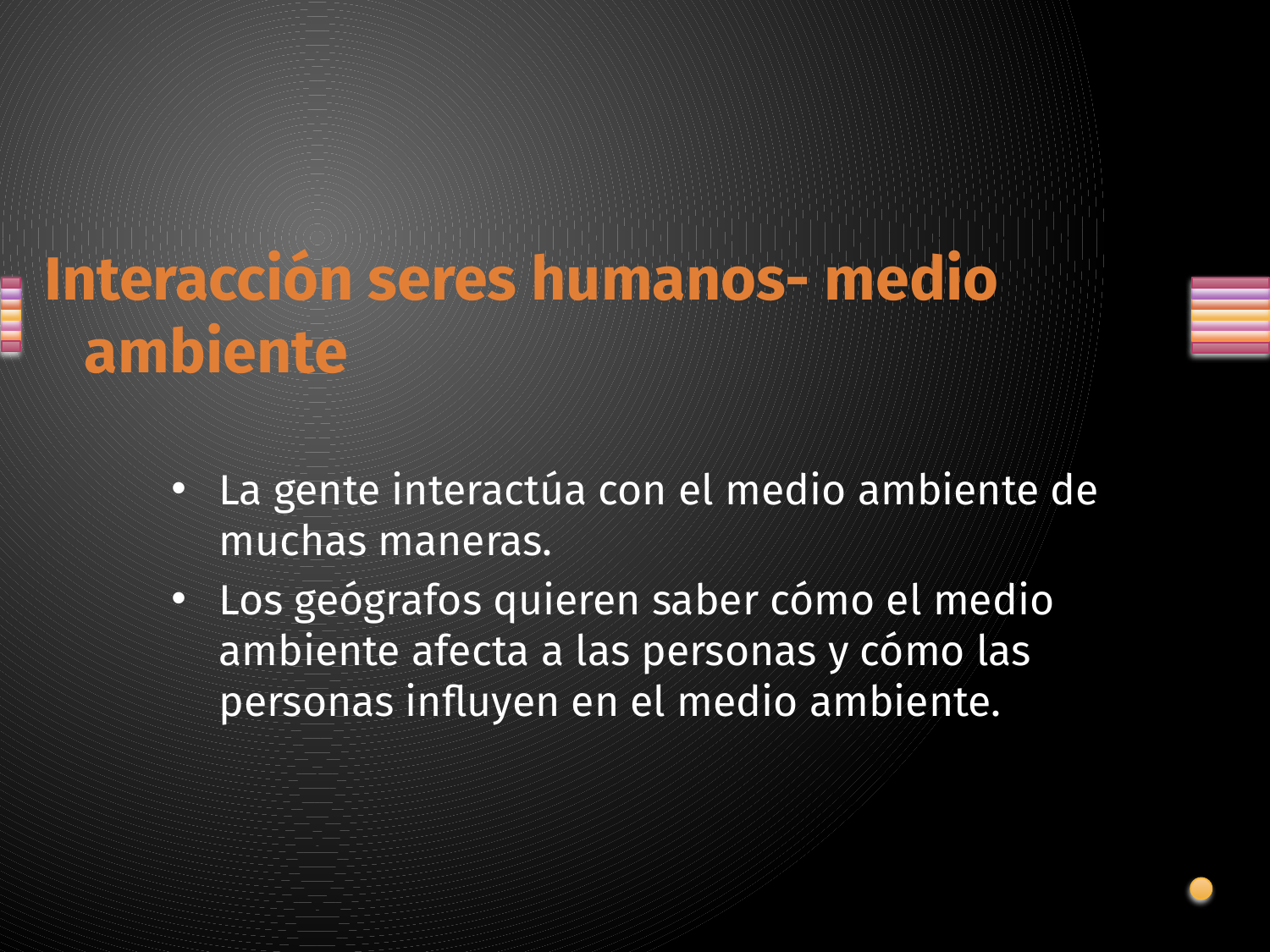

Interacción seres humanos- medio ambiente
La gente interactúa con el medio ambiente de muchas maneras.
Los geógrafos quieren saber cómo el medio ambiente afecta a las personas y cómo las personas influyen en el medio ambiente.